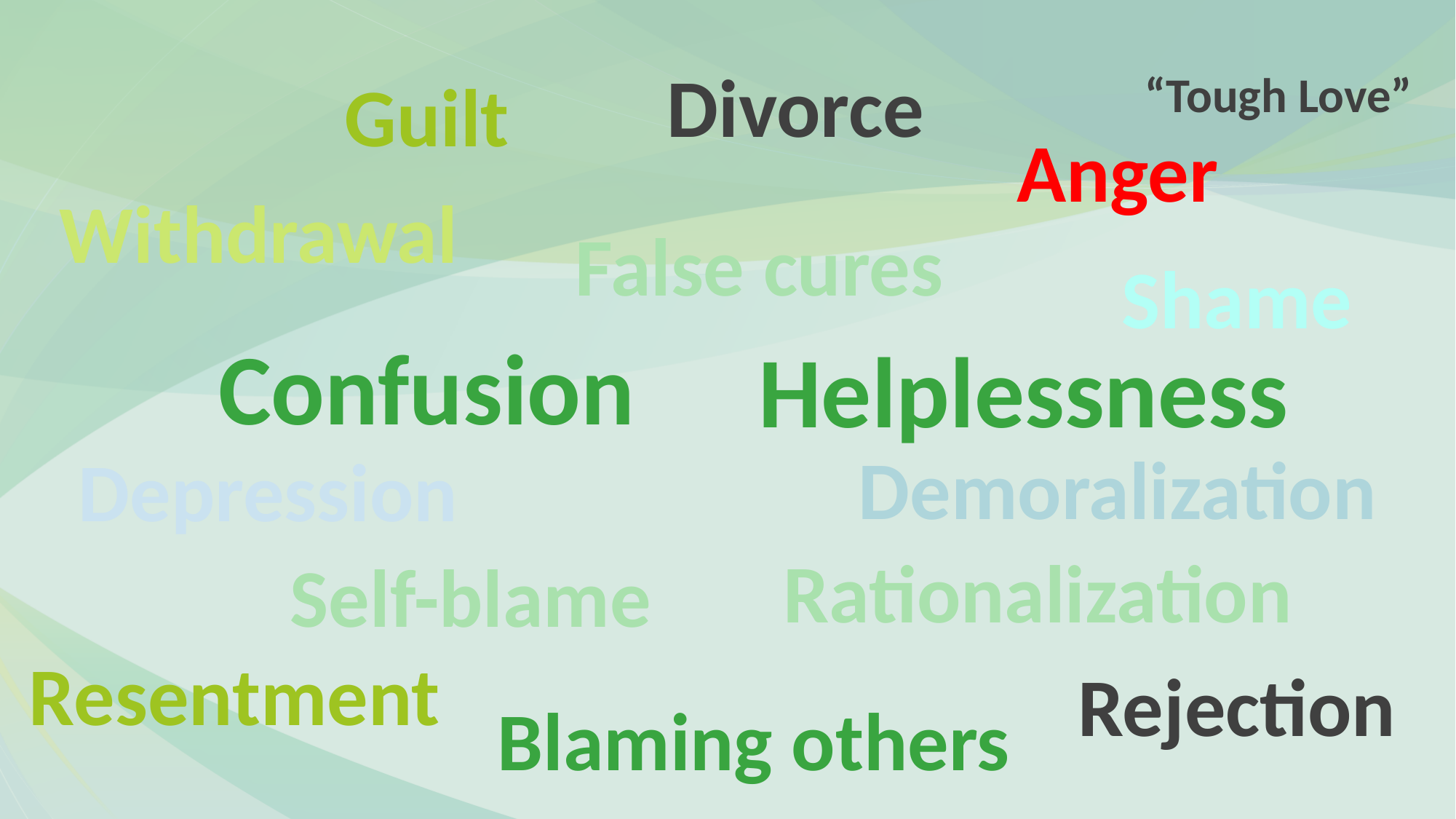

Divorce
“Tough Love”
Guilt
Anger
Withdrawal
False cures
Shame
Confusion
Helplessness
Demoralization
Depression
Rationalization
Self-blame
Resentment
Rejection
Blaming others